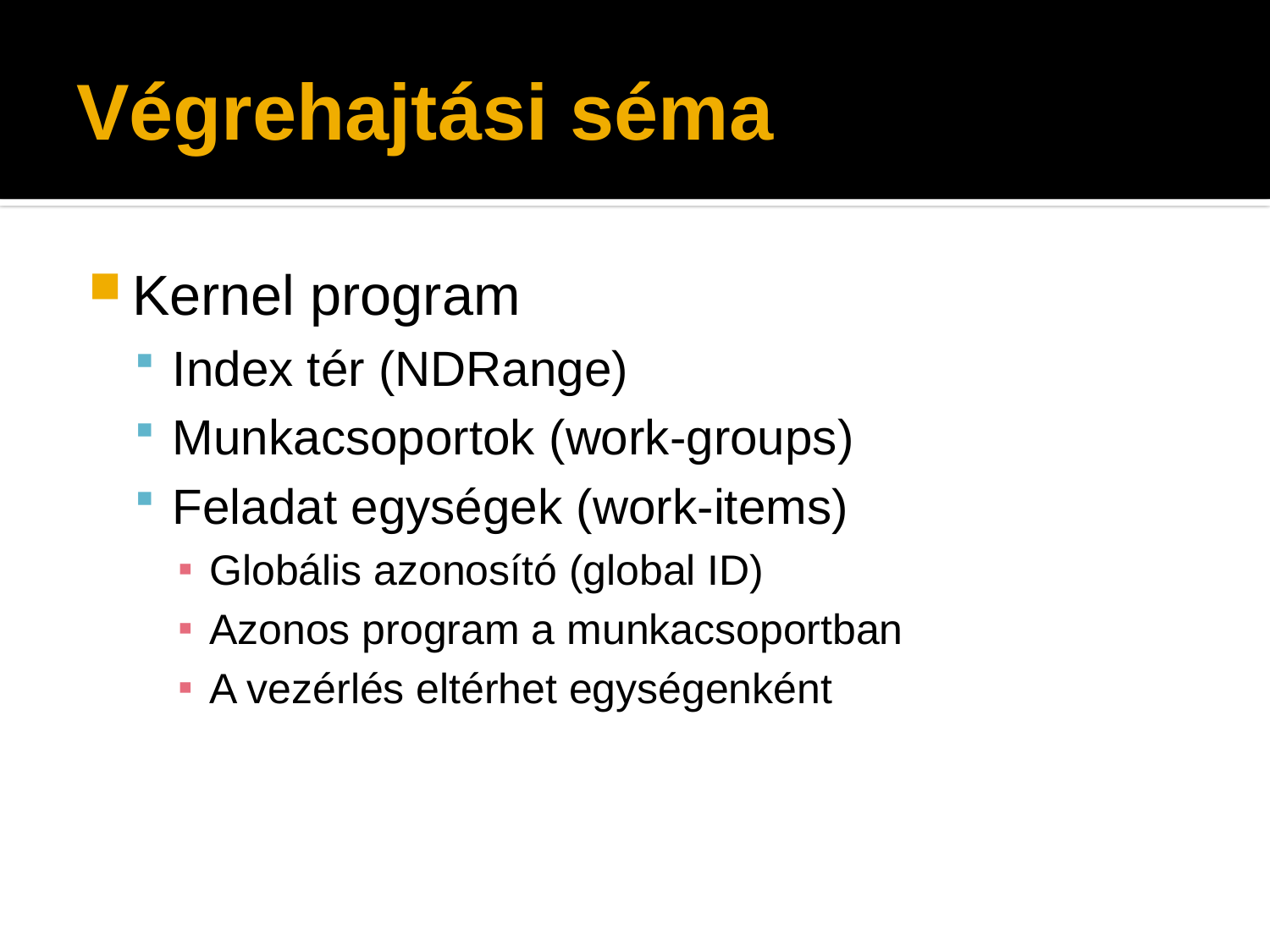

# Végrehajtási séma
Kernel program
Index tér (NDRange)
Munkacsoportok (work-groups)
Feladat egységek (work-items)
Globális azonosító (global ID)
Azonos program a munkacsoportban
A vezérlés eltérhet egységenként